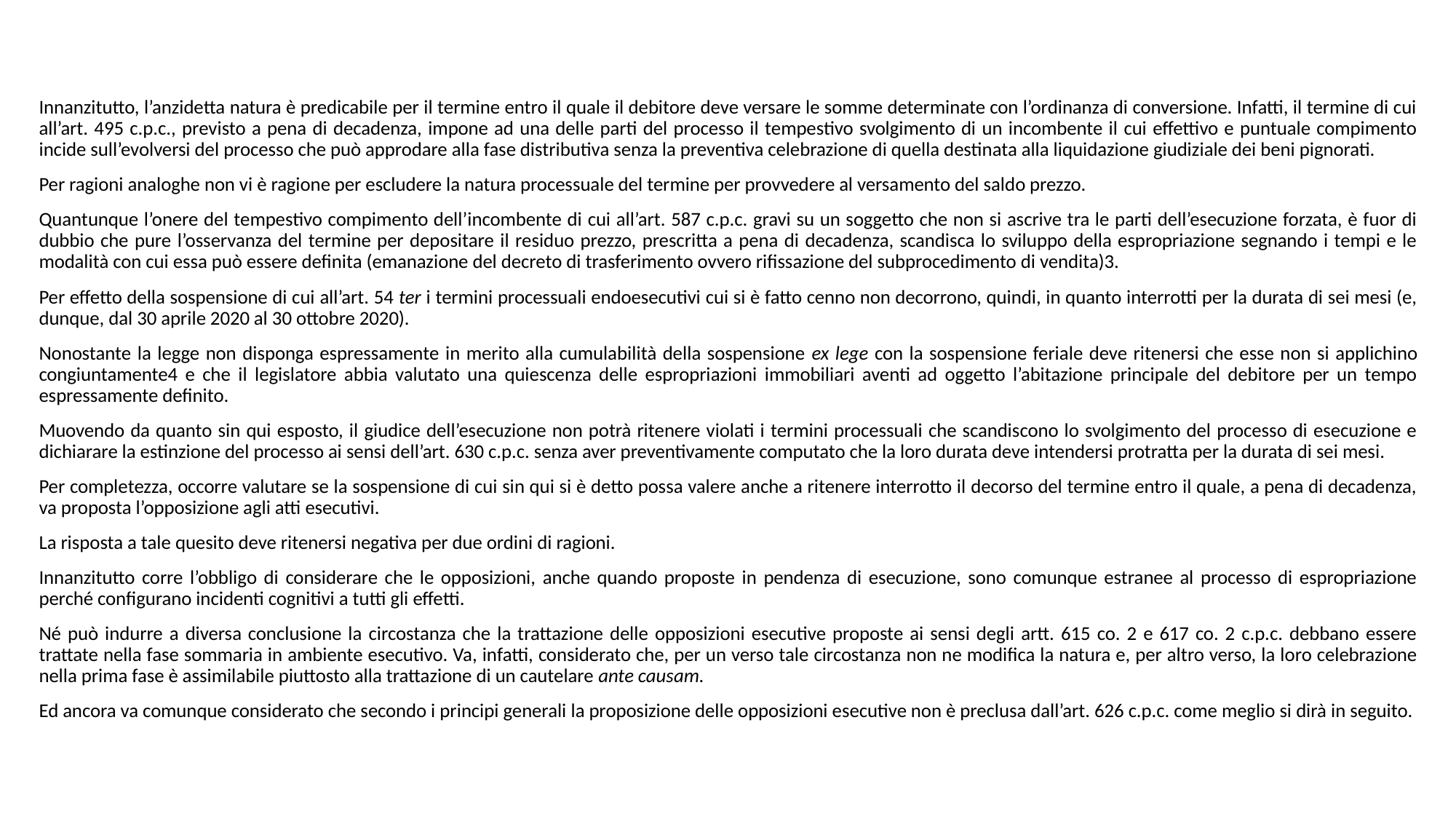

Innanzitutto, l’anzidetta natura è predicabile per il termine entro il quale il debitore deve versare le somme determinate con l’ordinanza di conversione. Infatti, il termine di cui all’art. 495 c.p.c., previsto a pena di decadenza, impone ad una delle parti del processo il tempestivo svolgimento di un incombente il cui effettivo e puntuale compimento incide sull’evolversi del processo che può approdare alla fase distributiva senza la preventiva celebrazione di quella destinata alla liquidazione giudiziale dei beni pignorati.
Per ragioni analoghe non vi è ragione per escludere la natura processuale del termine per provvedere al versamento del saldo prezzo.
Quantunque l’onere del tempestivo compimento dell’incombente di cui all’art. 587 c.p.c. gravi su un soggetto che non si ascrive tra le parti dell’esecuzione forzata, è fuor di dubbio che pure l’osservanza del termine per depositare il residuo prezzo, prescritta a pena di decadenza, scandisca lo sviluppo della espropriazione segnando i tempi e le modalità con cui essa può essere definita (emanazione del decreto di trasferimento ovvero rifissazione del subprocedimento di vendita)3.
Per effetto della sospensione di cui all’art. 54 ter i termini processuali endoesecutivi cui si è fatto cenno non decorrono, quindi, in quanto interrotti per la durata di sei mesi (e, dunque, dal 30 aprile 2020 al 30 ottobre 2020).
Nonostante la legge non disponga espressamente in merito alla cumulabilità della sospensione ex lege con la sospensione feriale deve ritenersi che esse non si applichino congiuntamente4 e che il legislatore abbia valutato una quiescenza delle espropriazioni immobiliari aventi ad oggetto l’abitazione principale del debitore per un tempo espressamente definito.
Muovendo da quanto sin qui esposto, il giudice dell’esecuzione non potrà ritenere violati i termini processuali che scandiscono lo svolgimento del processo di esecuzione e dichiarare la estinzione del processo ai sensi dell’art. 630 c.p.c. senza aver preventivamente computato che la loro durata deve intendersi protratta per la durata di sei mesi.
Per completezza, occorre valutare se la sospensione di cui sin qui si è detto possa valere anche a ritenere interrotto il decorso del termine entro il quale, a pena di decadenza, va proposta l’opposizione agli atti esecutivi.
La risposta a tale quesito deve ritenersi negativa per due ordini di ragioni.
Innanzitutto corre l’obbligo di considerare che le opposizioni, anche quando proposte in pendenza di esecuzione, sono comunque estranee al processo di espropriazione perché configurano incidenti cognitivi a tutti gli effetti.
Né può indurre a diversa conclusione la circostanza che la trattazione delle opposizioni esecutive proposte ai sensi degli artt. 615 co. 2 e 617 co. 2 c.p.c. debbano essere trattate nella fase sommaria in ambiente esecutivo. Va, infatti, considerato che, per un verso tale circostanza non ne modifica la natura e, per altro verso, la loro celebrazione nella prima fase è assimilabile piuttosto alla trattazione di un cautelare ante causam.
Ed ancora va comunque considerato che secondo i principi generali la proposizione delle opposizioni esecutive non è preclusa dall’art. 626 c.p.c. come meglio si dirà in seguito.